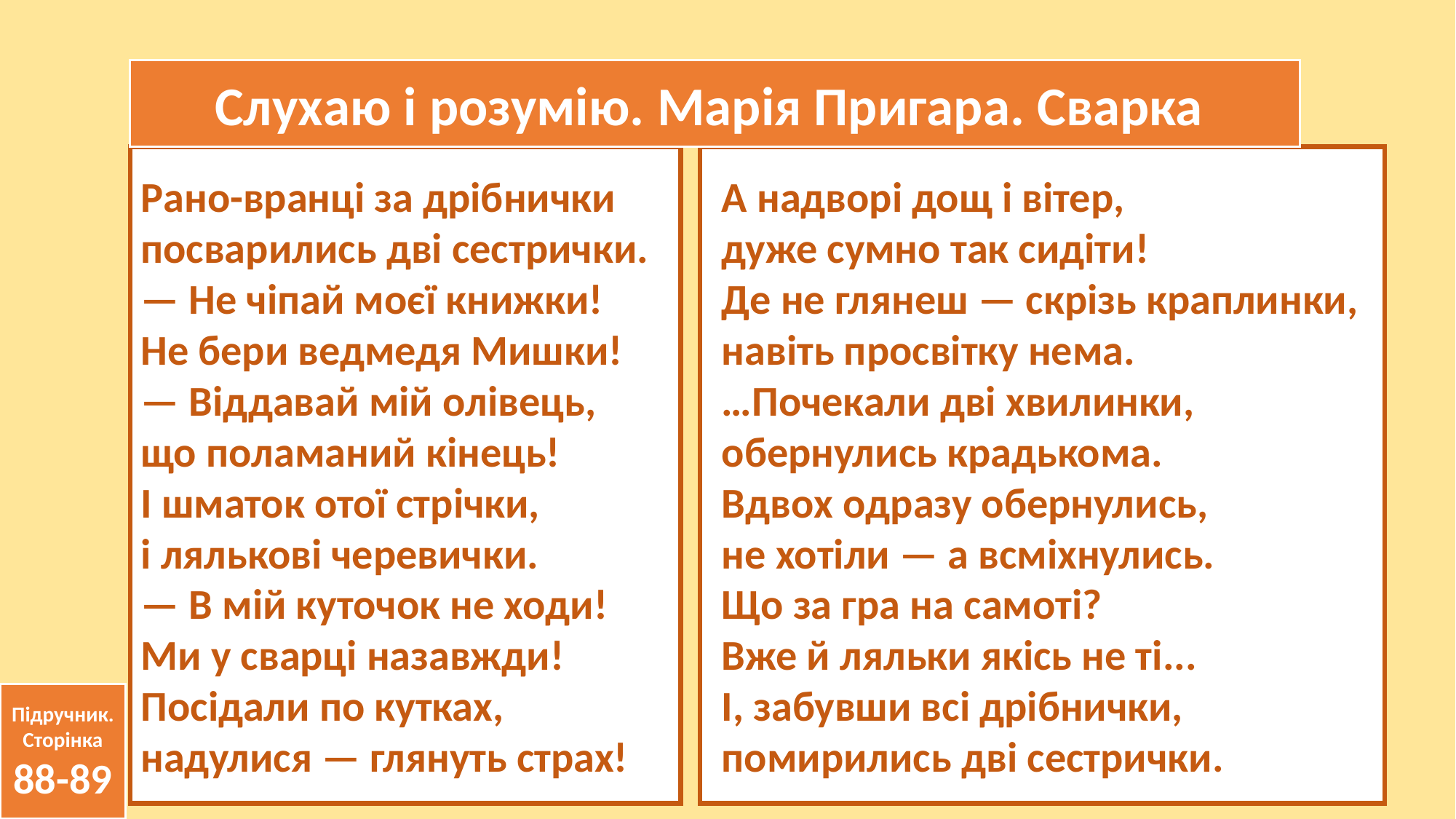

Слухаю і розумію. Марія Пригара. Сварка
Рано-вранці за дрібнички
посварились дві сестрички.
— Не чіпай моєї книжки!
Не бери ведмедя Мишки!
— Віддавай мій олівець,
що поламаний кінець!
І шматок отої стрічки,
і лялькові черевички.
— В мій куточок не ходи!
Ми у сварці назавжди!
Посідали по кутках,
надулися — глянуть страх!
А надворі дощ і вітер,
дуже сумно так сидіти!
Де не глянеш — скрізь краплинки,
навіть просвітку нема.
…Почекали дві хвилинки,
обернулись крадькома.
Вдвох одразу обернулись,
не хотіли — а всміхнулись.
Що за гра на самоті?
Вже й ляльки якісь не ті...
І, забувши всі дрібнички,
помирились дві сестрички.
Підручник.
Сторінка
88-89